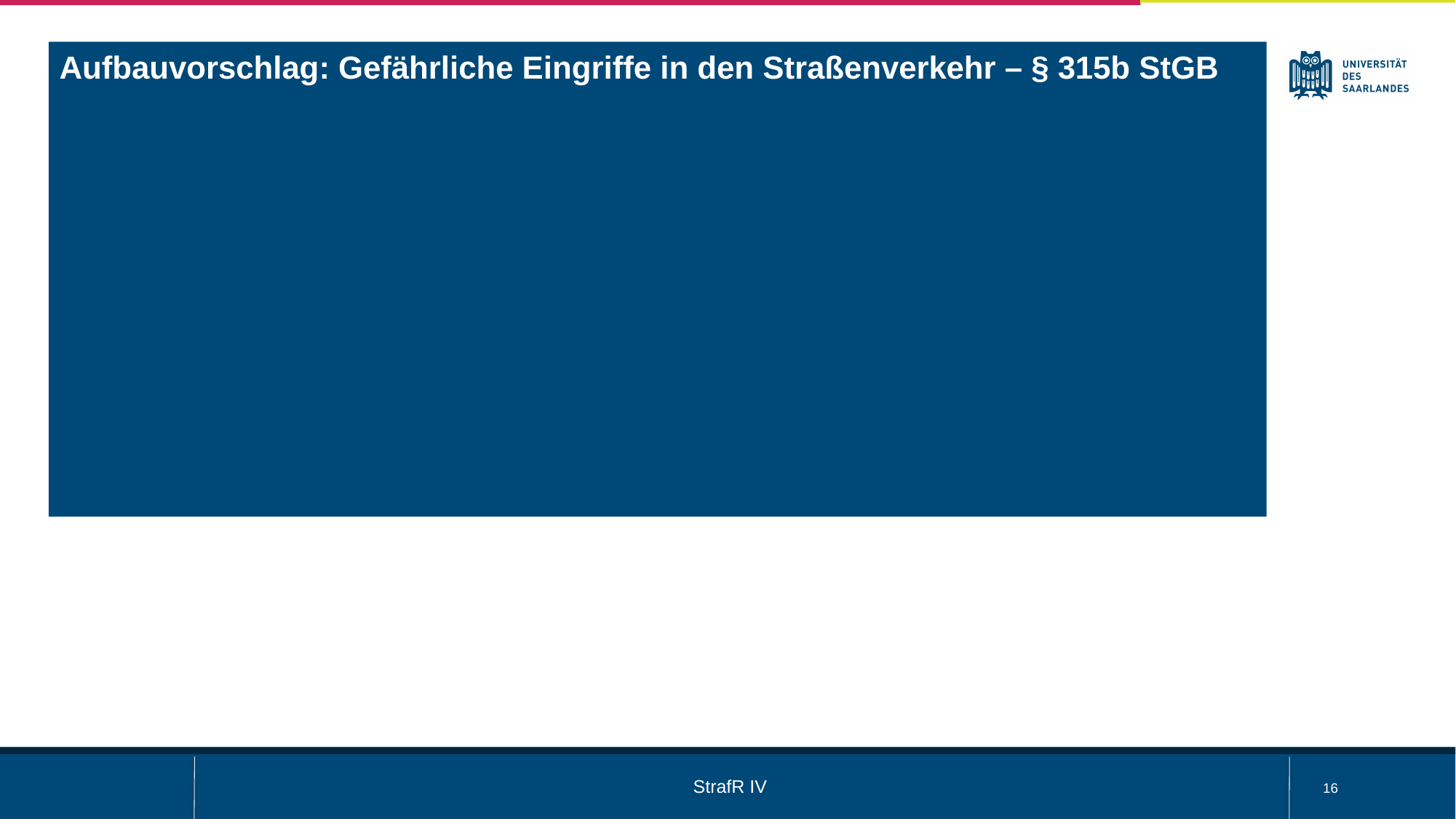

Aufbauvorschlag: Gefährliche Eingriffe in den Straßenverkehr – § 315b StGB
b) Subjektiver Tatbestand
Abs. 1: Vorsatz bezüglich 1. a) (1) bis (3)
Beim verkehrsfeindlichen Inneneingriff:
„Absicht”, den Verkehrsvorgang zu einem Eingriff in den Straßenverkehr zu „pervertieren” = (?) „Schädigungsvorsatz“ (vgl. BGH, 4 StR 228/02) oder auch „Gefährdungsrealisierungsvorsatz“
2. Rechtswidrigkeit
3. Schuld
4. (Erfolgs-)Qualifikation (nur) der Vorsatz-Vorsatz-Kombination des § 315b Abs. 1 nach § 315b Abs. 3 i.V.m. § 315 Abs. 3
16
StrafR IV